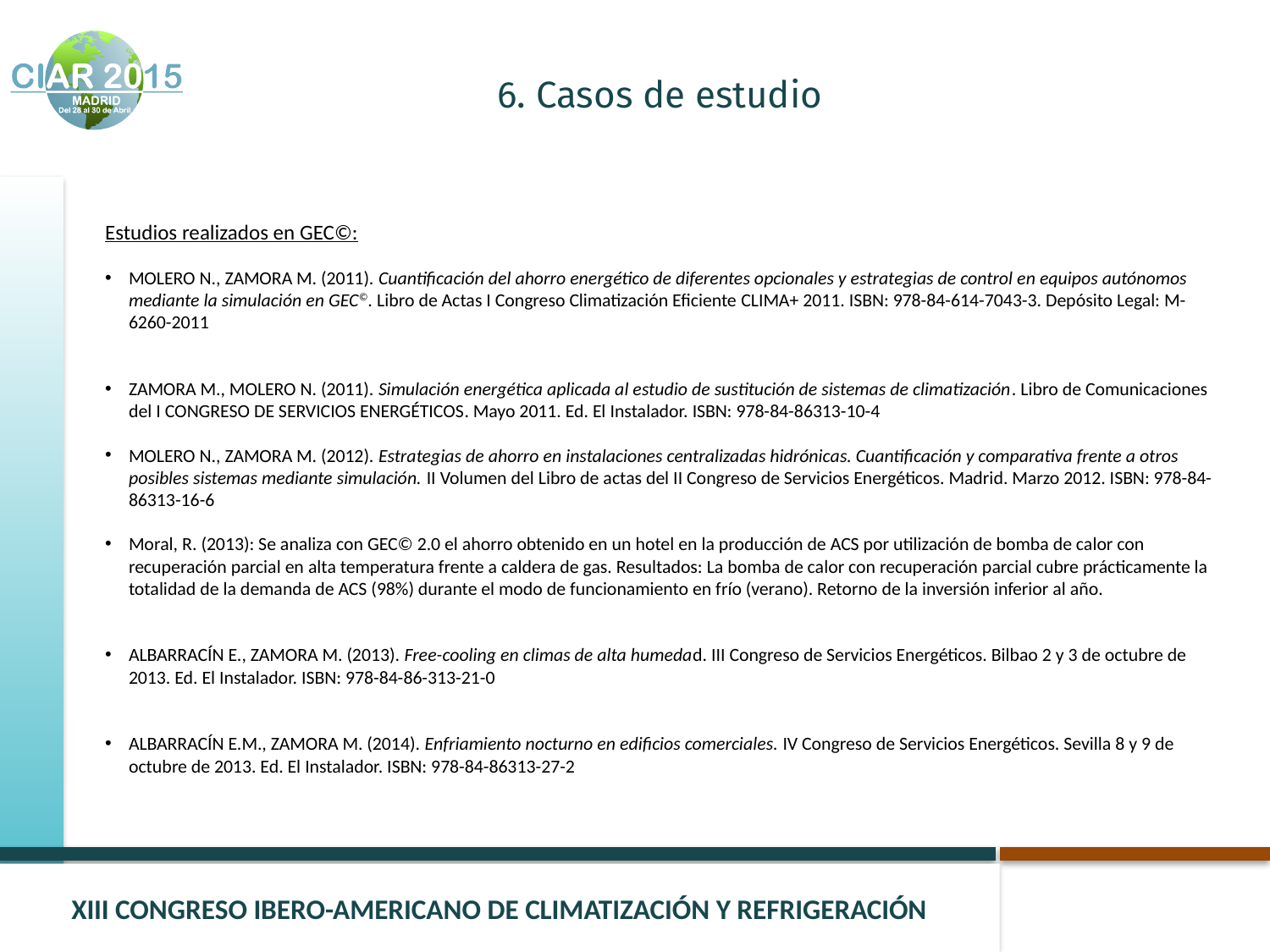

# 6. Casos de estudio
Estudios realizados en GEC©:

MOLERO N., ZAMORA M. (2011). Cuantificación del ahorro energético de diferentes opcionales y estrategias de control en equipos autónomos mediante la simulación en GEC©. Libro de Actas I Congreso Climatización Eficiente Clima+ 2011. ISBN: 978-84-614-7043-3. Depósito Legal: M-6260-2011

ZAMORA M., MOLERO N. (2011). Simulación energética aplicada al estudio de sustitución de sistemas de climatización. Libro de Comunicaciones del I Congreso de Servicios Energéticos. Mayo 2011. Ed. El Instalador. ISBN: 978-84-86313-10-4

MOLERO N., ZAMORA M. (2012). Estrategias de ahorro en instalaciones centralizadas hidrónicas. Cuantificación y comparativa frente a otros posibles sistemas mediante simulación. II Volumen del Libro de actas del II Congreso de Servicios Energéticos. Madrid. Marzo 2012. ISBN: 978-84-86313-16-6

Moral, R. (2013): Se analiza con GEC© 2.0 el ahorro obtenido en un hotel en la producción de ACS por utilización de bomba de calor con recuperación parcial en alta temperatura frente a caldera de gas. Resultados: La bomba de calor con recuperación parcial cubre prácticamente la totalidad de la demanda de ACS (98%) durante el modo de funcionamiento en frío (verano). Retorno de la inversión inferior al año.

ALBARRACÍN E., ZAMORA M. (2013). Free-cooling en climas de alta humedad. III Congreso de Servicios Energéticos. Bilbao 2 y 3 de octubre de 2013. Ed. El Instalador. ISBN: 978-84-86-313-21-0

ALBARRACÍN E.M., ZAMORA M. (2014). Enfriamiento nocturno en edificios comerciales. IV Congreso de Servicios Energéticos. Sevilla 8 y 9 de octubre de 2013. Ed. El Instalador. ISBN: 978-84-86313-27-2